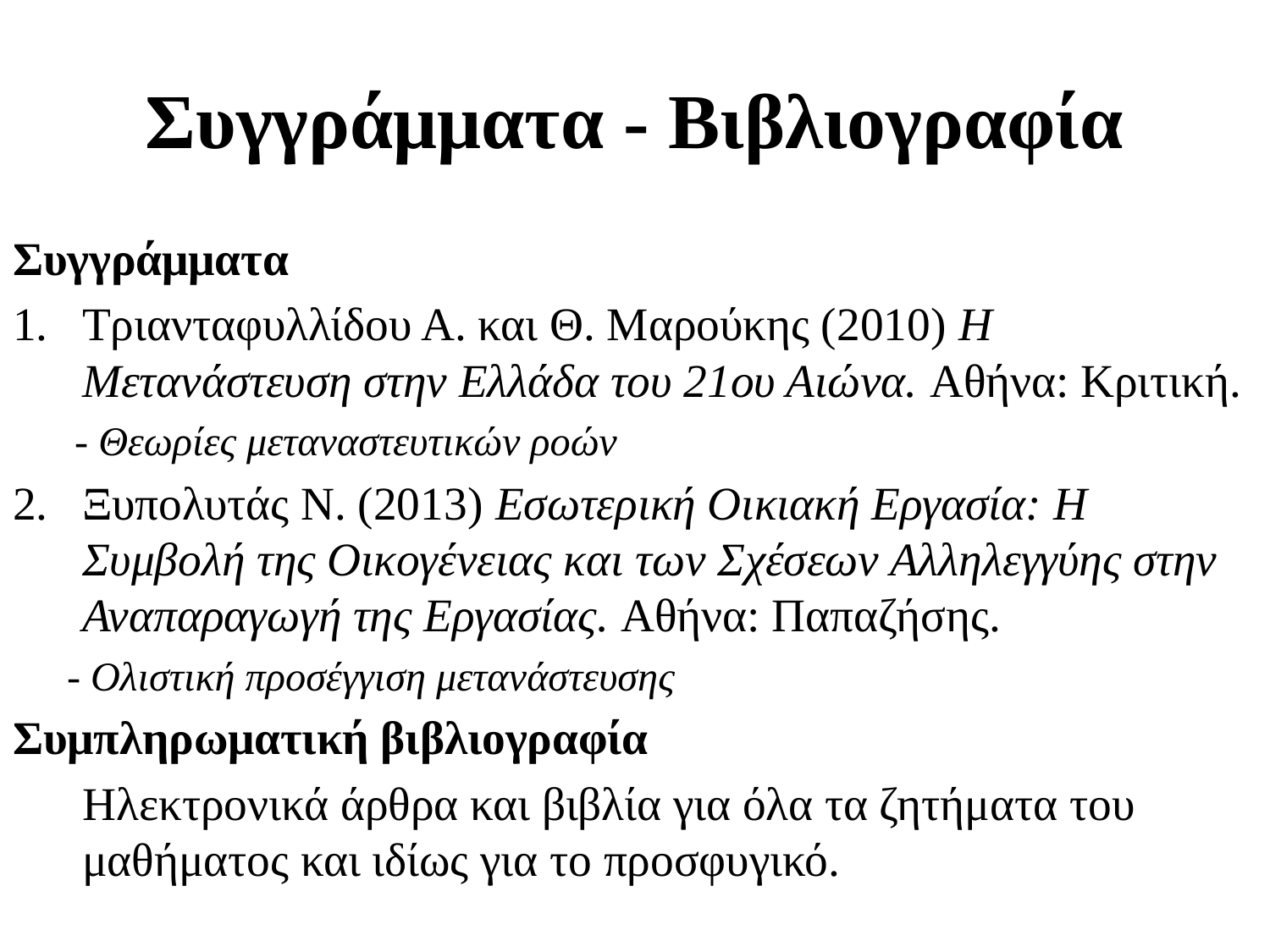

# Συγγράμματα - Βιβλιογραφία
Συγγράμματα
Τριανταφυλλίδου Α. και Θ. Μαρούκης (2010) Η Μετανάστευση στην Ελλάδα του 21ου Αιώνα. Αθήνα: Κριτική.
- Θεωρίες μεταναστευτικών ροών
Ξυπολυτάς Ν. (2013) Εσωτερική Οικιακή Εργασία: Η Συμβολή της Οικογένειας και των Σχέσεων Αλληλεγγύης στην Αναπαραγωγή της Εργασίας. Αθήνα: Παπαζήσης.
- Ολιστική προσέγγιση μετανάστευσης
Συμπληρωματική βιβλιογραφία
      Ηλεκτρονικά άρθρα και βιβλία για όλα τα ζητήματα του μαθήματος και ιδίως για το προσφυγικό.